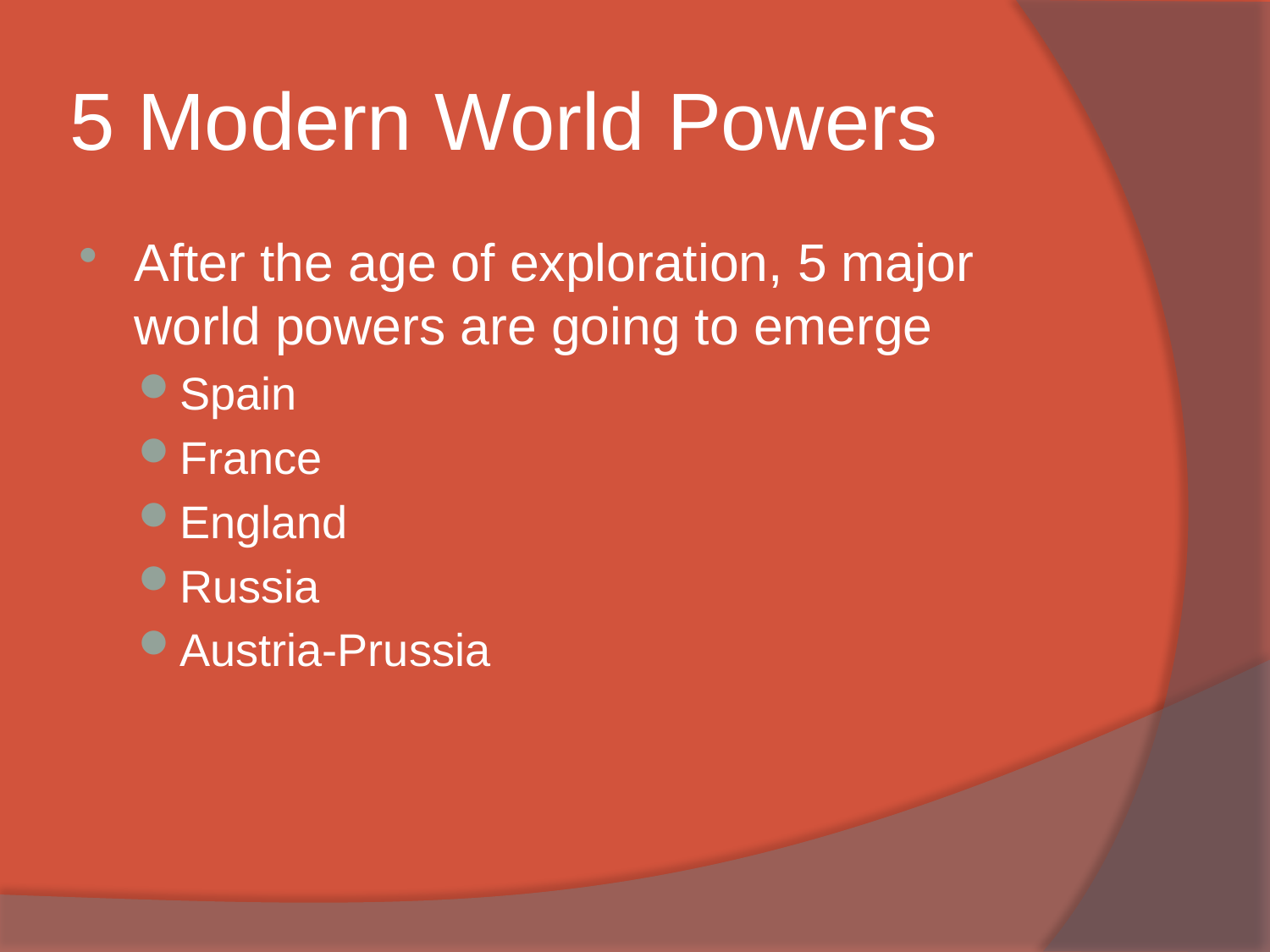

# 5 Modern World Powers
After the age of exploration, 5 major world powers are going to emerge
Spain
France
England
Russia
Austria-Prussia